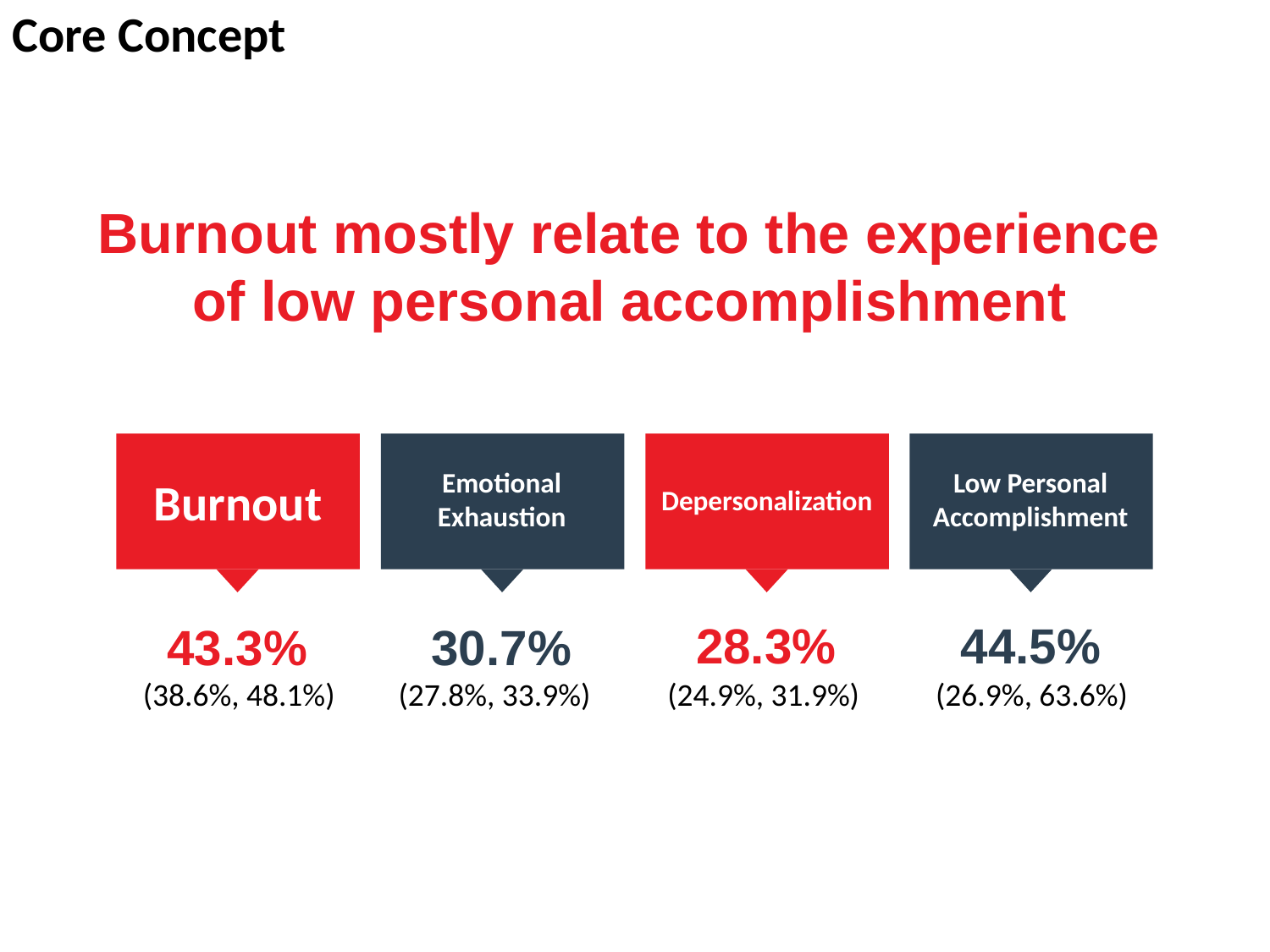

Core Concept
Burnout mostly relate to the experience of low personal accomplishment

Low Personal Accomplishment
Emotional Exhaustion
Burnout
Depersonalization
28.3%
44.5%
43.3%
30.7%
(38.6%, 48.1%)
(27.8%, 33.9%)
(24.9%, 31.9%)
(26.9%, 63.6%)